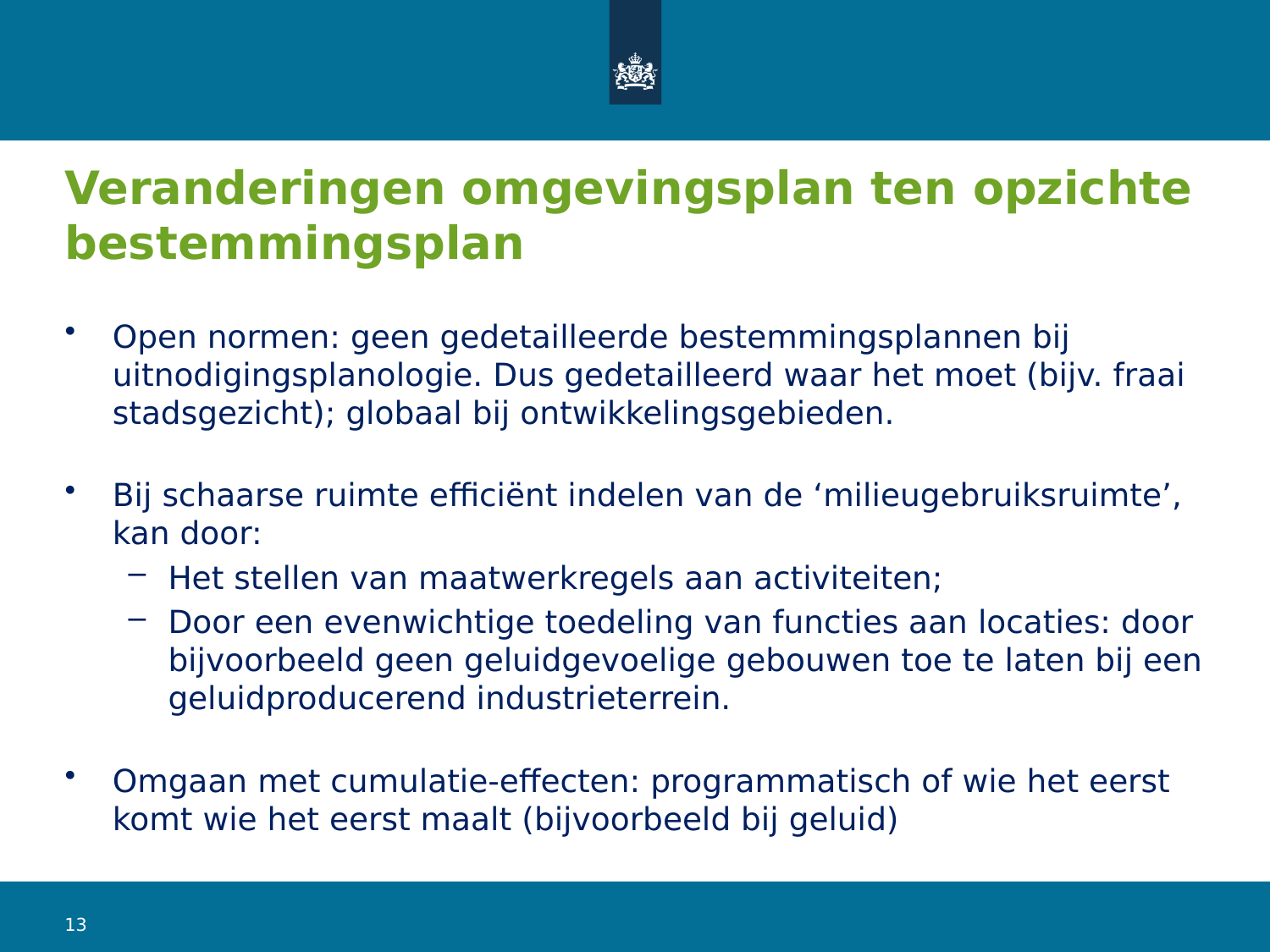

# Veranderingen omgevingsplan ten opzichte bestemmingsplan
Open normen: geen gedetailleerde bestemmingsplannen bij uitnodigingsplanologie. Dus gedetailleerd waar het moet (bijv. fraai stadsgezicht); globaal bij ontwikkelingsgebieden.
Bij schaarse ruimte efficiënt indelen van de ‘milieugebruiksruimte’, kan door:
Het stellen van maatwerkregels aan activiteiten;
Door een evenwichtige toedeling van functies aan locaties: door bijvoorbeeld geen geluidgevoelige gebouwen toe te laten bij een geluidproducerend industrieterrein.
Omgaan met cumulatie-effecten: programmatisch of wie het eerst komt wie het eerst maalt (bijvoorbeeld bij geluid)

13